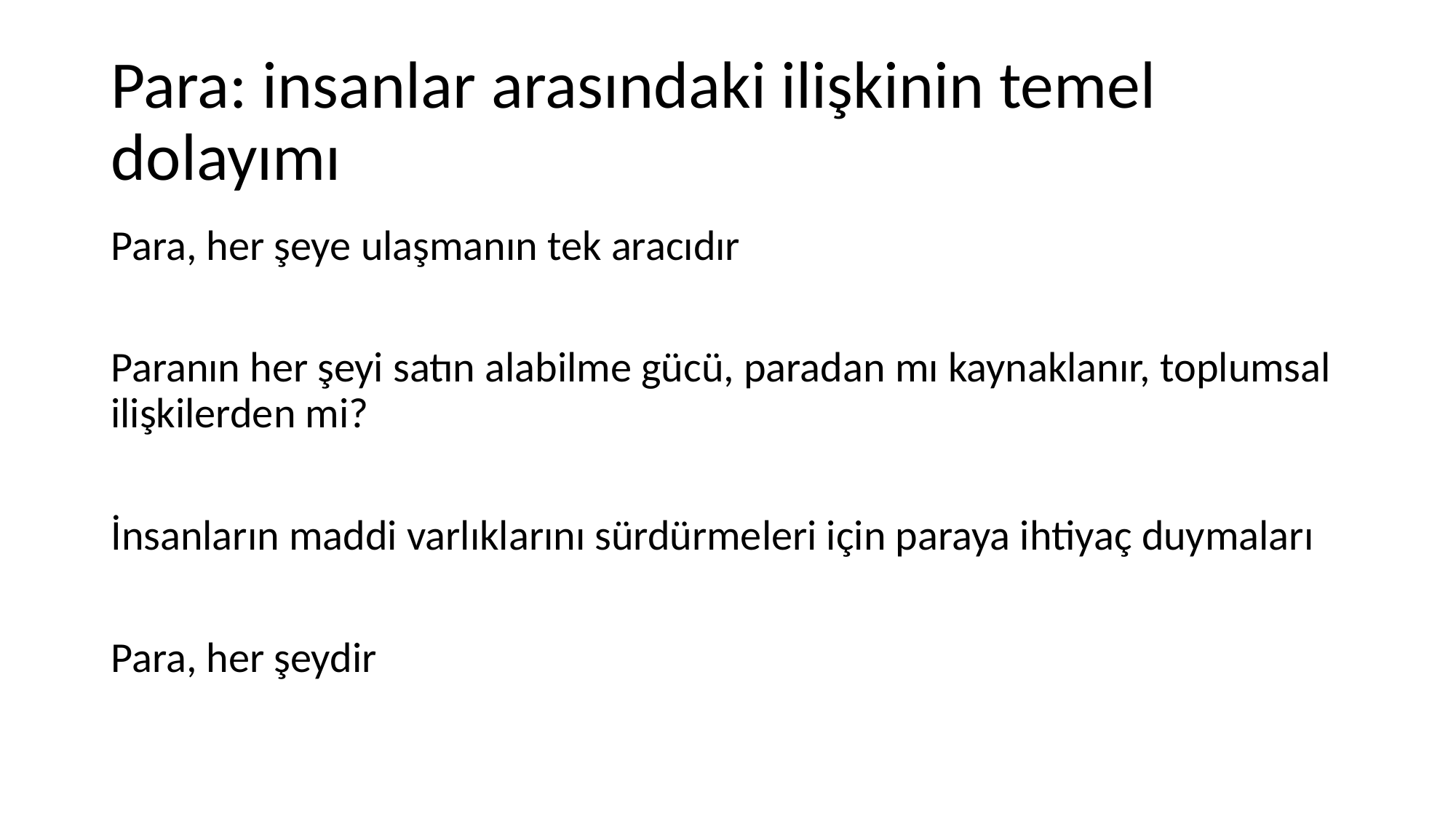

# Para: insanlar arasındaki ilişkinin temel dolayımı
Para, her şeye ulaşmanın tek aracıdır

Paranın her şeyi satın alabilme gücü, paradan mı kaynaklanır, toplumsal ilişkilerden mi?

İnsanların maddi varlıklarını sürdürmeleri için paraya ihtiyaç duymaları

Para, her şeydir